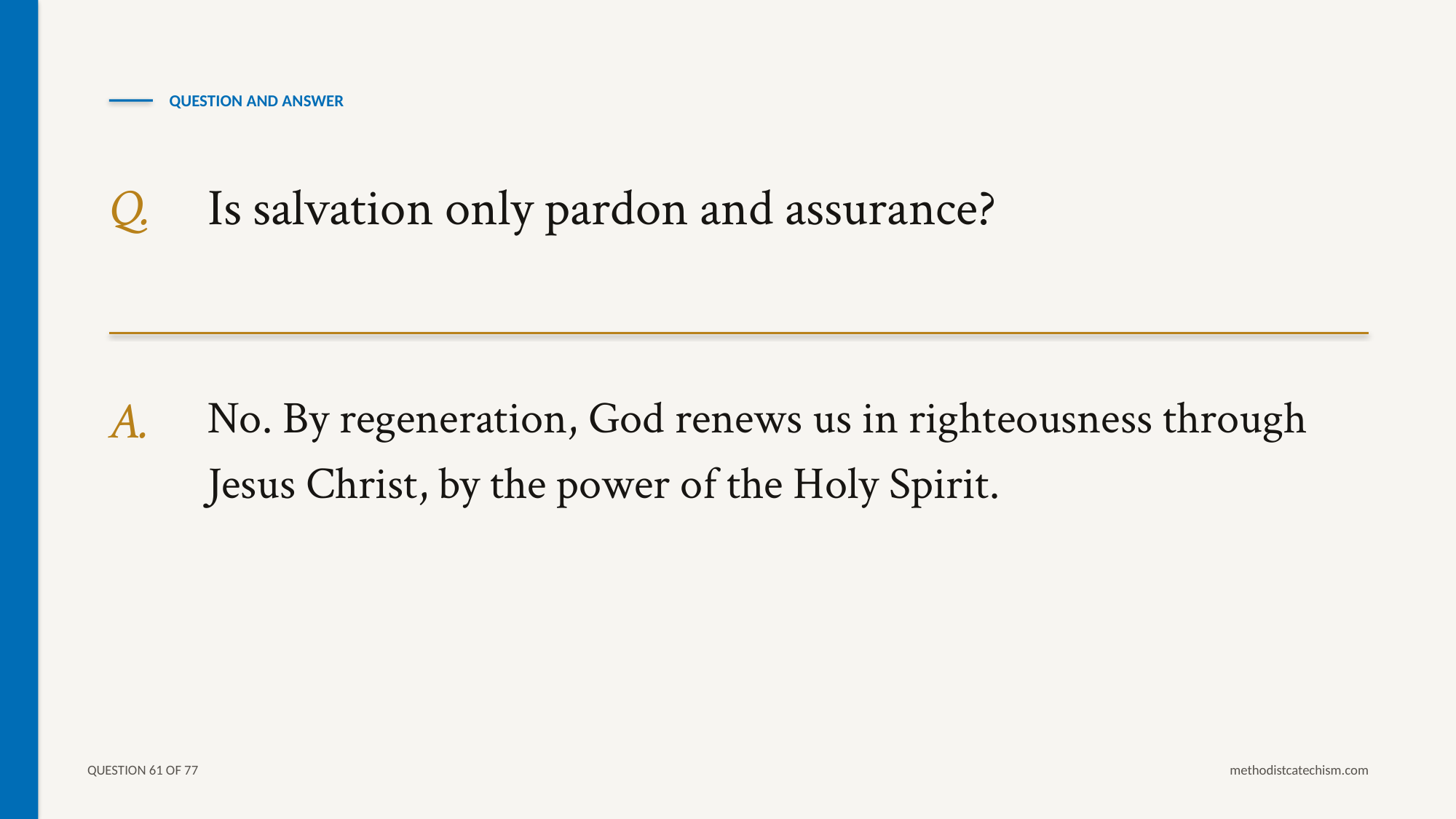

QUESTION AND ANSWER

Q.
Is salvation only pardon and assurance?
A.
No. By regeneration, God renews us in righteousness through Jesus Christ, by the power of the Holy Spirit.
QUESTION 61 OF 77
methodistcatechism.com